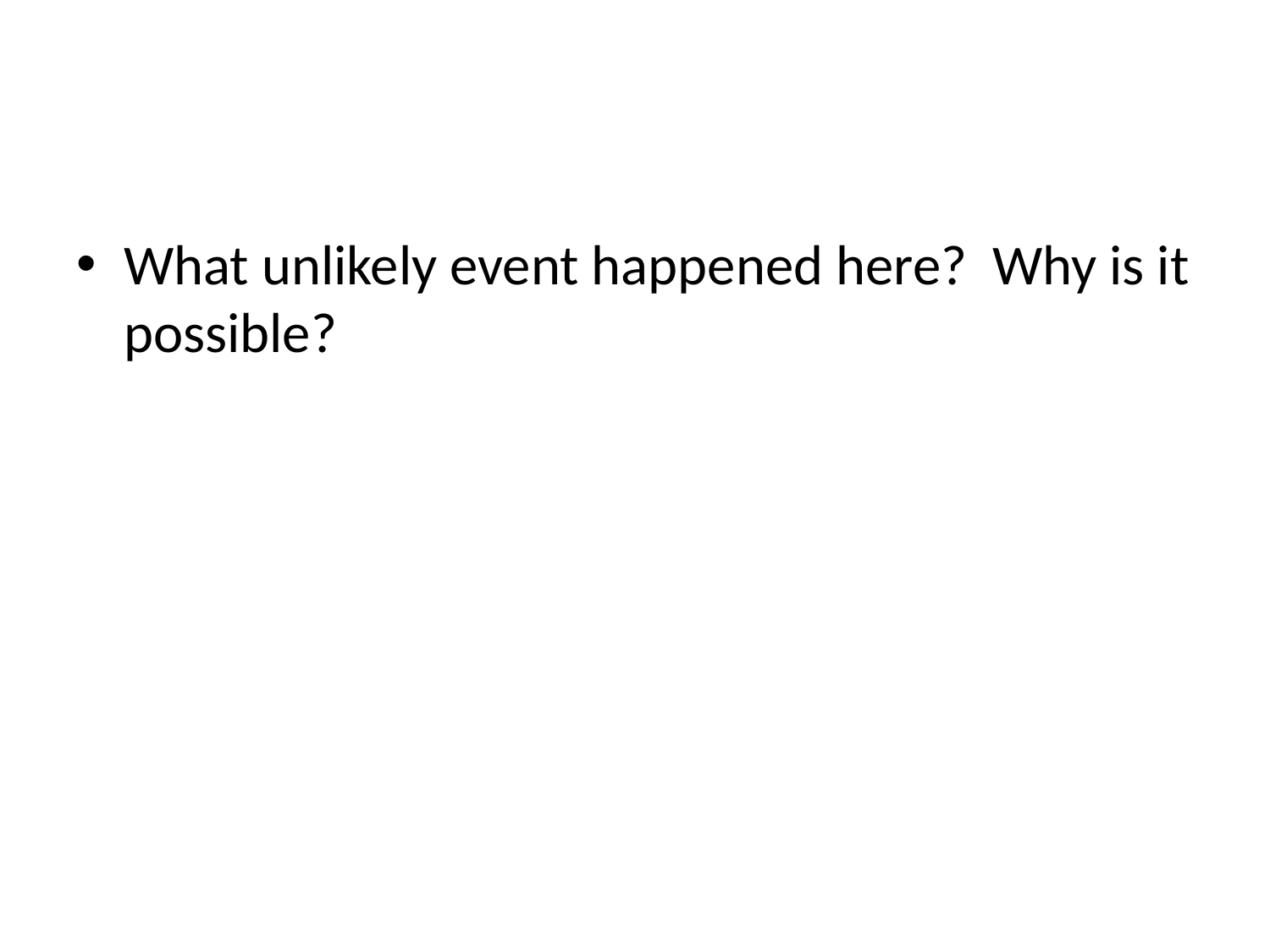

#
What unlikely event happened here?  Why is it possible?